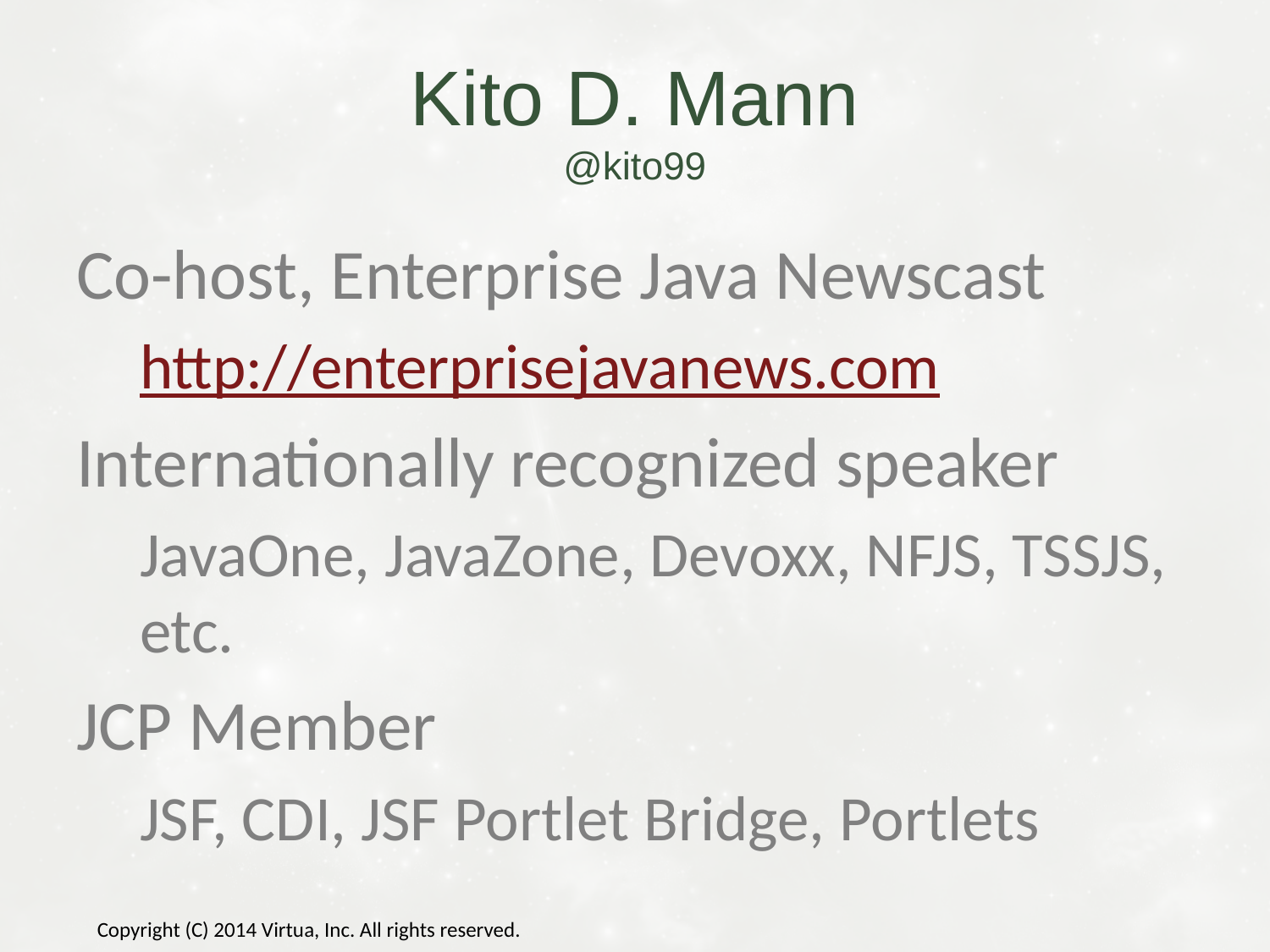

# Kito D. Mann @kito99
Co-host, Enterprise Java Newscast
http://enterprisejavanews.com
Internationally recognized speaker
JavaOne, JavaZone, Devoxx, NFJS, TSSJS, etc.
JCP Member
JSF, CDI, JSF Portlet Bridge, Portlets

Copyright (C) 2014 Virtua, Inc. All rights reserved.